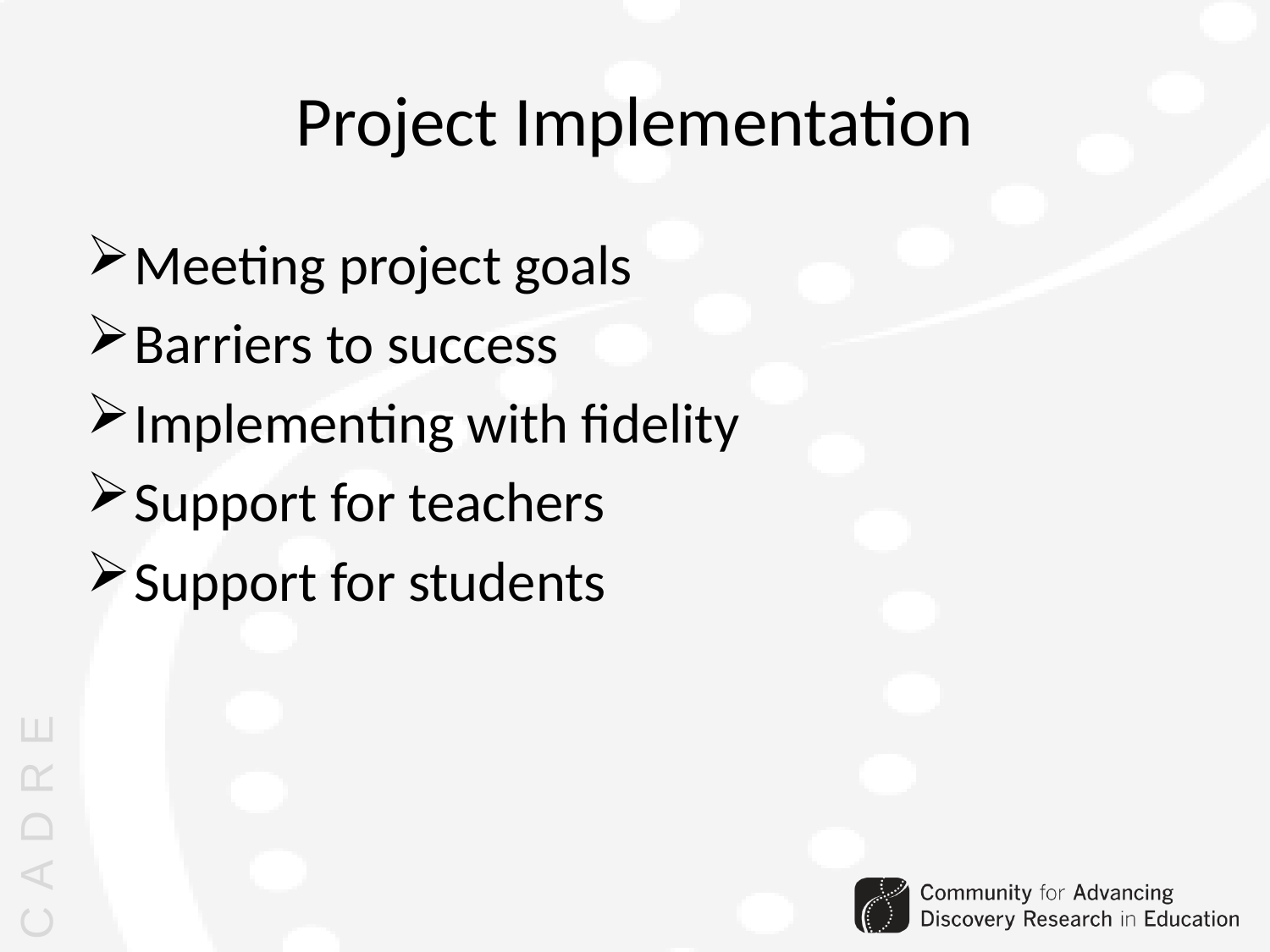

Project Implementation
Meeting project goals
Barriers to success
Implementing with fidelity
Support for teachers
Support for students